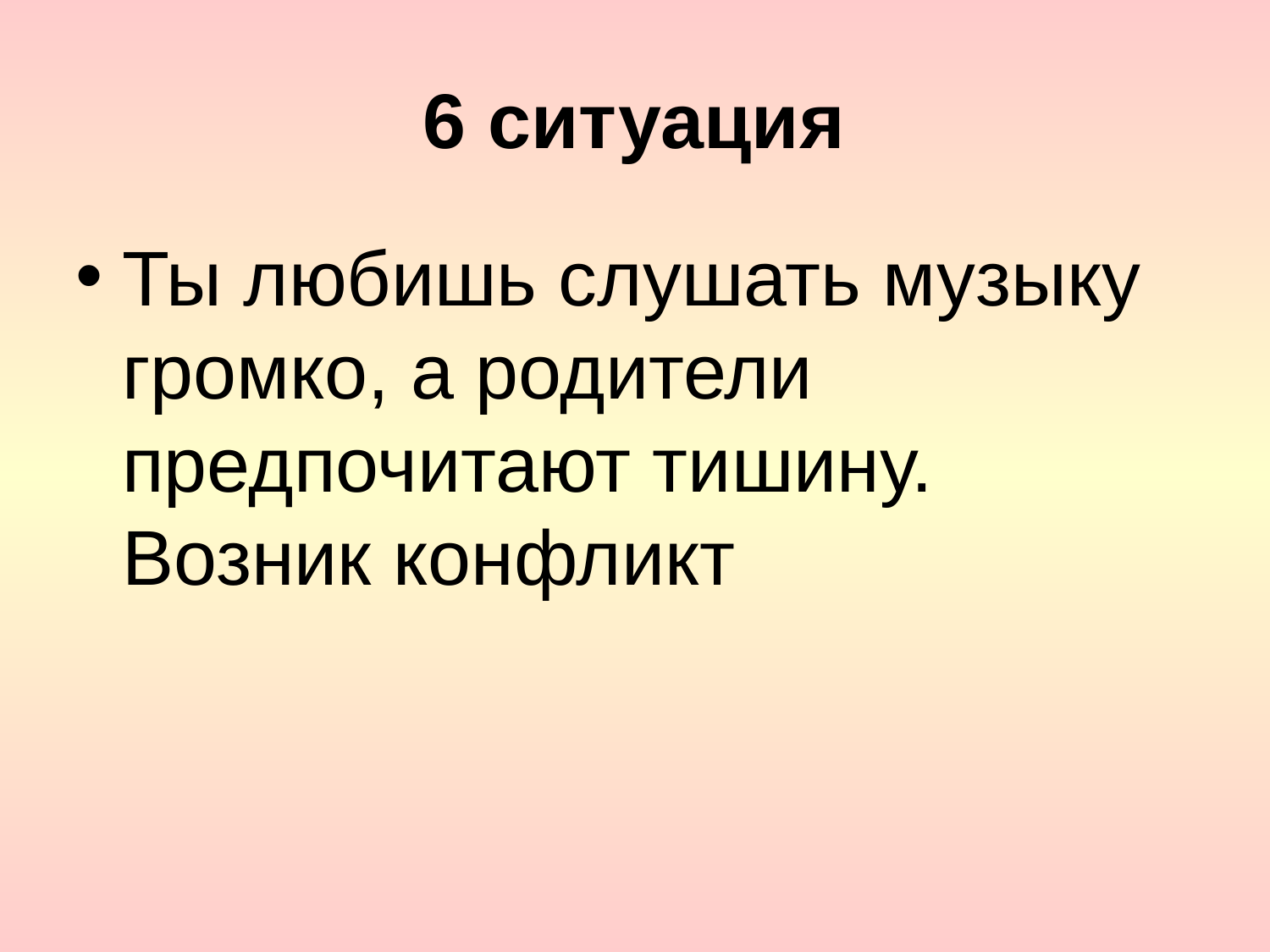

# 6 ситуация
Ты любишь слушать музыку громко, а родители предпочитают тишину. Возник конфликт